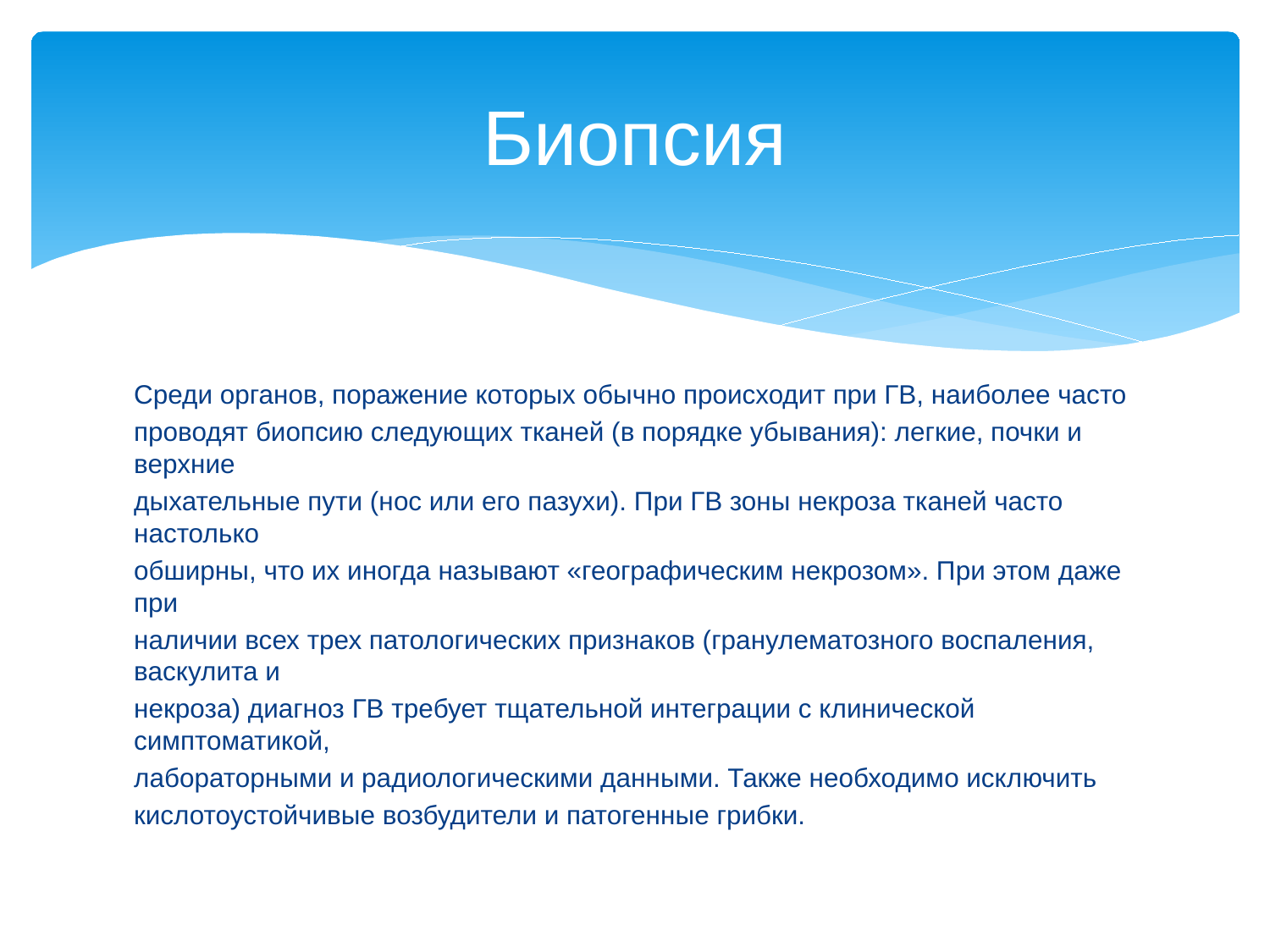

# Биопсия
Среди органов, поражение которых обычно происходит при ГВ, наиболее часто
проводят биопсию следующих тканей (в порядке убывания): легкие, почки и верхние
дыхательные пути (нос или его пазухи). При ГВ зоны некроза тканей часто настолько
обширны, что их иногда называют «географическим некрозом». При этом даже при
наличии всех трех патологических признаков (гранулематозного воспаления, васкулита и
некроза) диагноз ГВ требует тщательной интеграции с клинической симптоматикой,
лабораторными и радиологическими данными. Также необходимо исключить
кислотоустойчивые возбудители и патогенные грибки.